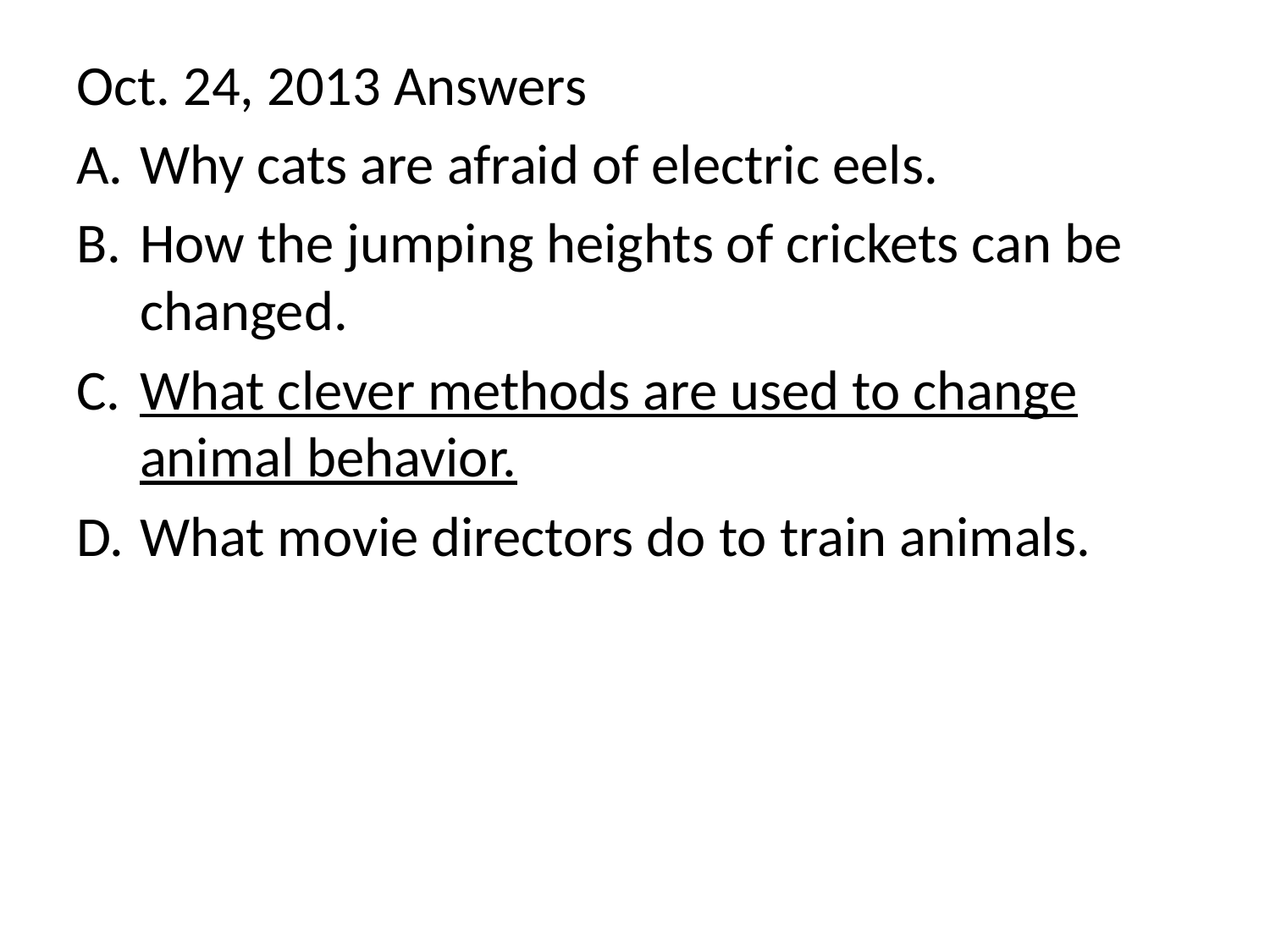

Oct. 24, 2013 Answers
Why cats are afraid of electric eels.
How the jumping heights of crickets can be changed.
What clever methods are used to change animal behavior.
What movie directors do to train animals.